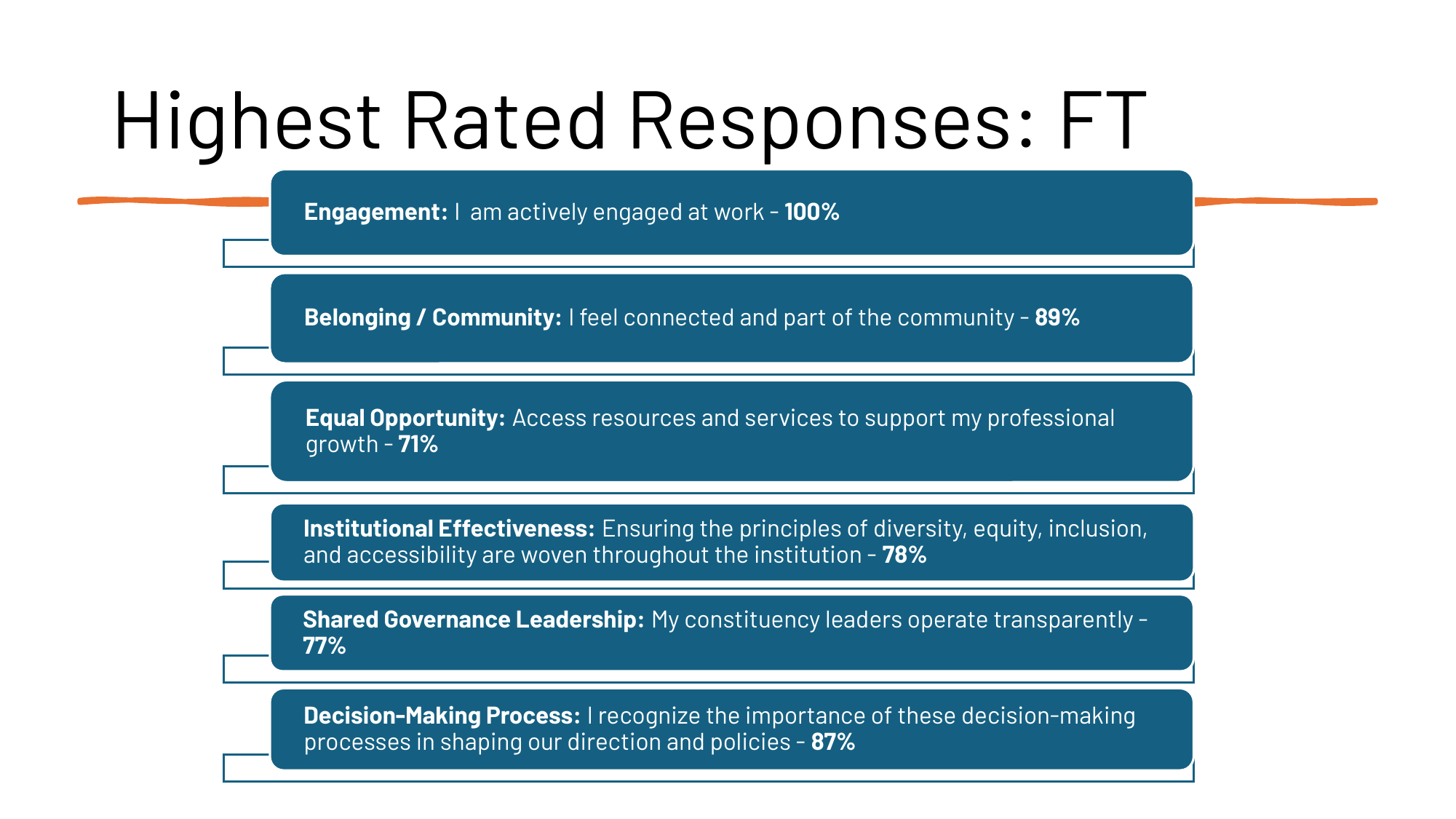

# Highest Rated Responses: FT
Engagement: I  am actively engaged at work - 100%
Belonging / Community: I feel connected and part of the community - 89%
Equal Opportunity: Access resources and services to support my professional growth - 71%
Institutional Effectiveness: Ensuring the principles of diversity, equity, inclusion, and accessibility are woven throughout the institution - 78%
Shared Governance Leadership: My constituency leaders operate transparently - 77%
Decision-Making Process: I recognize the importance of these decision-making processes in shaping our direction and policies - 87%